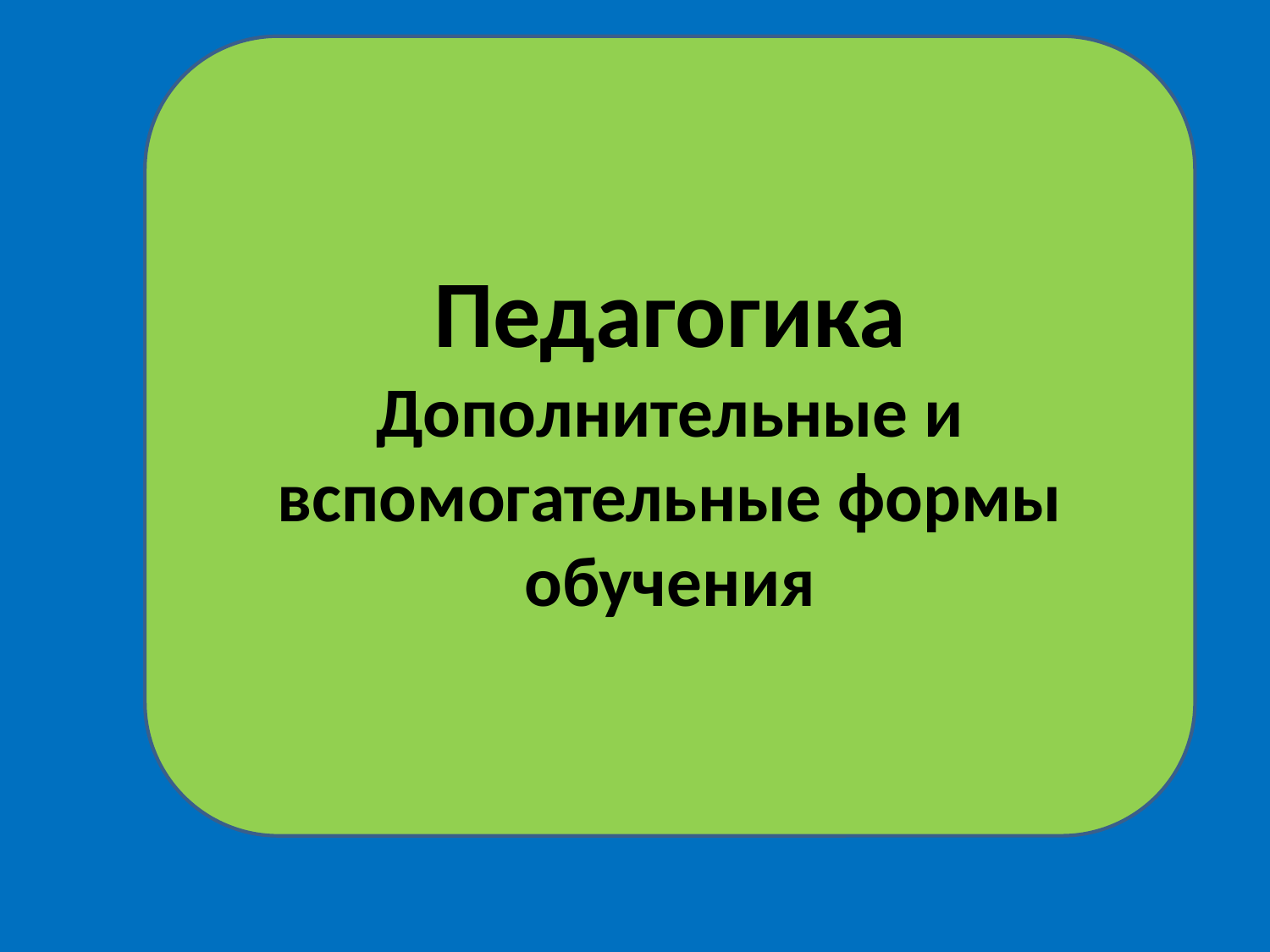

Педагогика
Дополнительные и вспомогательные формы обучения
#